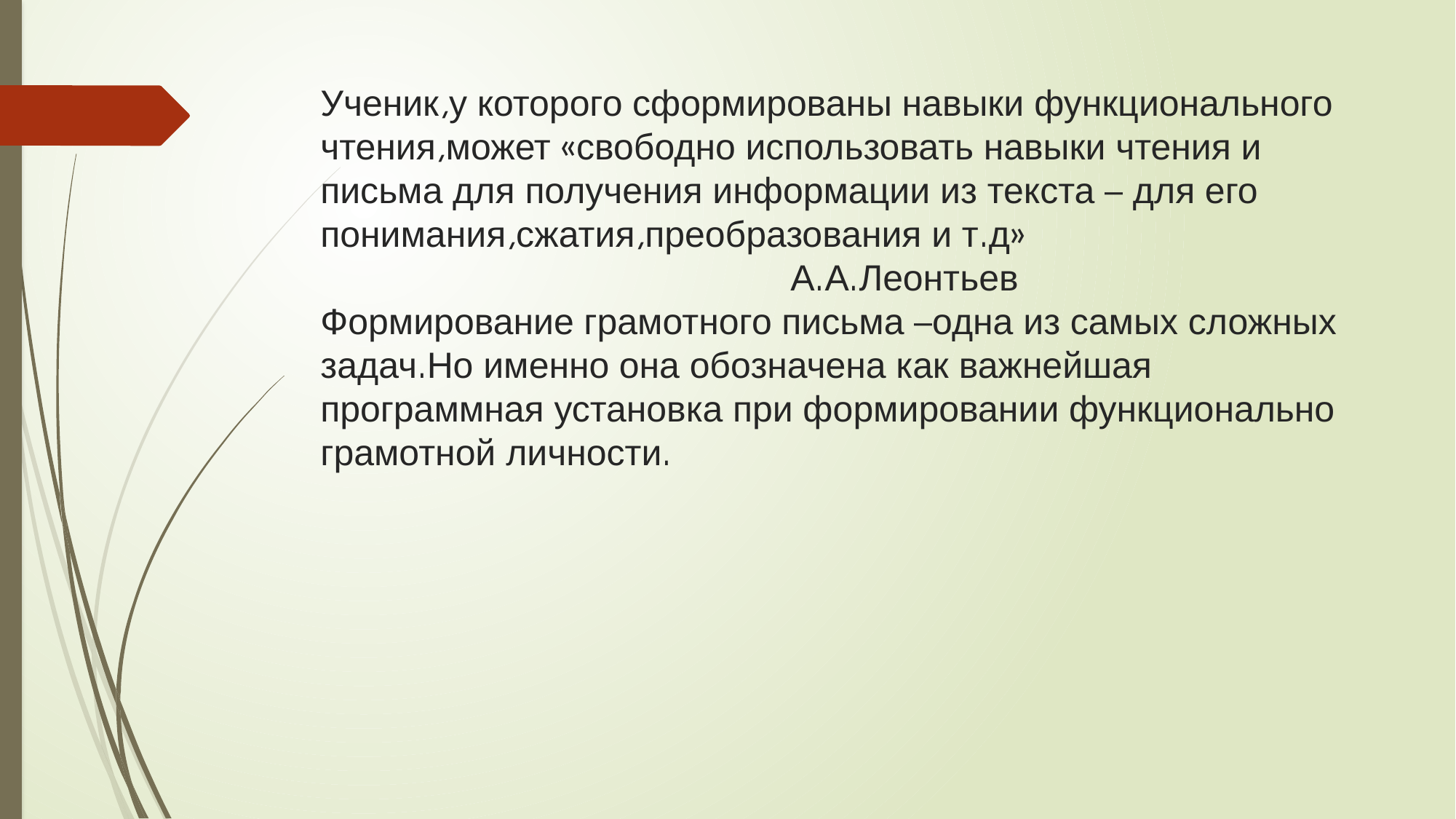

# Ученик,у которого сформированы навыки функционального чтения,может «свободно использовать навыки чтения и письма для получения информации из текста – для его понимания,сжатия,преобразования и т.д» А.А.Леонтьев Формирование грамотного письма –одна из самых сложных задач.Но именно она обозначена как важнейшая программная установка при формировании функционально грамотной личности.